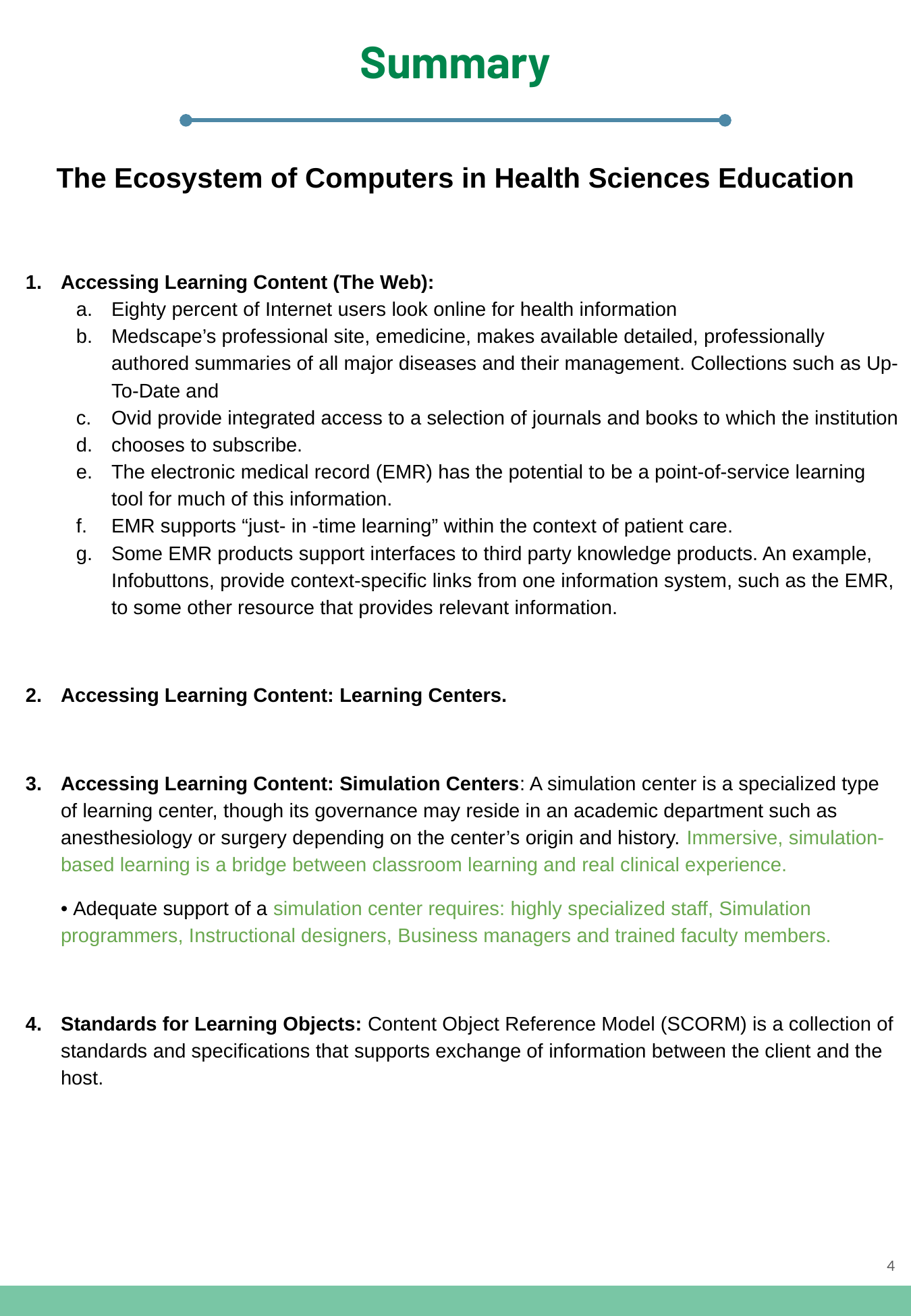

Summary
The Ecosystem of Computers in Health Sciences Education

Accessing Learning Content (The Web):
Eighty percent of Internet users look online for health information
Medscape’s professional site, emedicine, makes available detailed, professionally authored summaries of all major diseases and their management. Collections such as Up-To-Date and
Ovid provide integrated access to a selection of journals and books to which the institution
chooses to subscribe.
The electronic medical record (EMR) has the potential to be a point-of-service learning tool for much of this information.
EMR supports “just- in -time learning” within the context of patient care.
Some EMR products support interfaces to third party knowledge products. An example, Infobuttons, provide context-specific links from one information system, such as the EMR, to some other resource that provides relevant information.

Accessing Learning Content: Learning Centers.

Accessing Learning Content: Simulation Centers: A simulation center is a specialized type of learning center, though its governance may reside in an academic department such as anesthesiology or surgery depending on the center’s origin and history. Immersive, simulation-based learning is a bridge between classroom learning and real clinical experience.
• Adequate support of a simulation center requires: highly specialized staff, Simulation programmers, Instructional designers, Business managers and trained faculty members.

Standards for Learning Objects: Content Object Reference Model (SCORM) is a collection of standards and specifications that supports exchange of information between the client and the host.